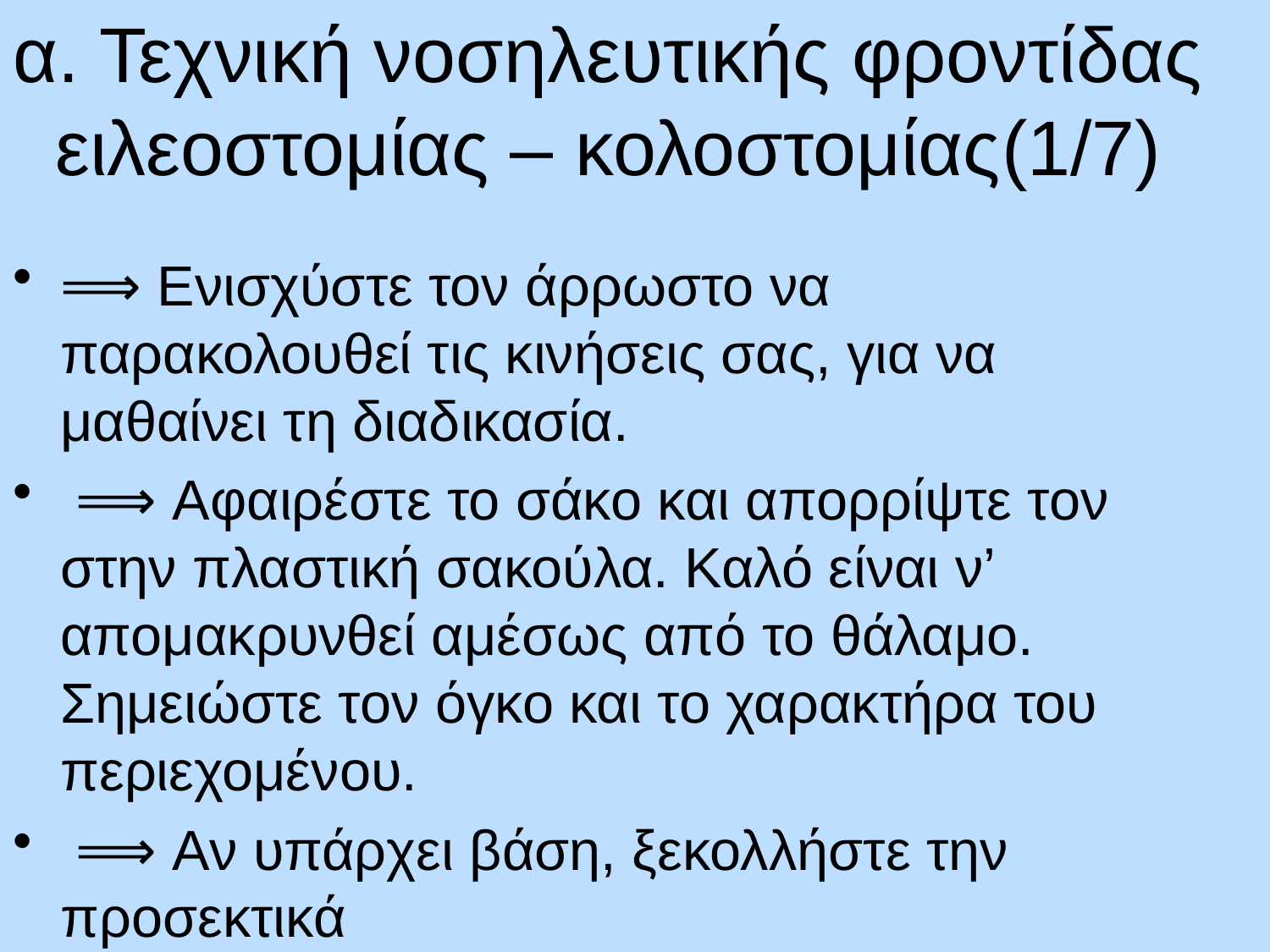

# α. Τεχνική νοσηλευτικής φροντίδας ειλεοστομίας – κολοστομίας(1/7)
⟹ Ενισχύστε τον άρρωστο να παρακολουθεί τις κινήσεις σας, για να μαθαίνει τη διαδικασία.
 ⟹ Αφαιρέστε το σάκο και απορρίψτε τον στην πλαστική σακούλα. Καλό είναι ν’ απομακρυνθεί αμέσως από το θάλαμο. Σημειώστε τον όγκο και το χαρακτήρα του περιεχομένου.
 ⟹ Αν υπάρχει βάση, ξεκολλήστε την προσεκτικά